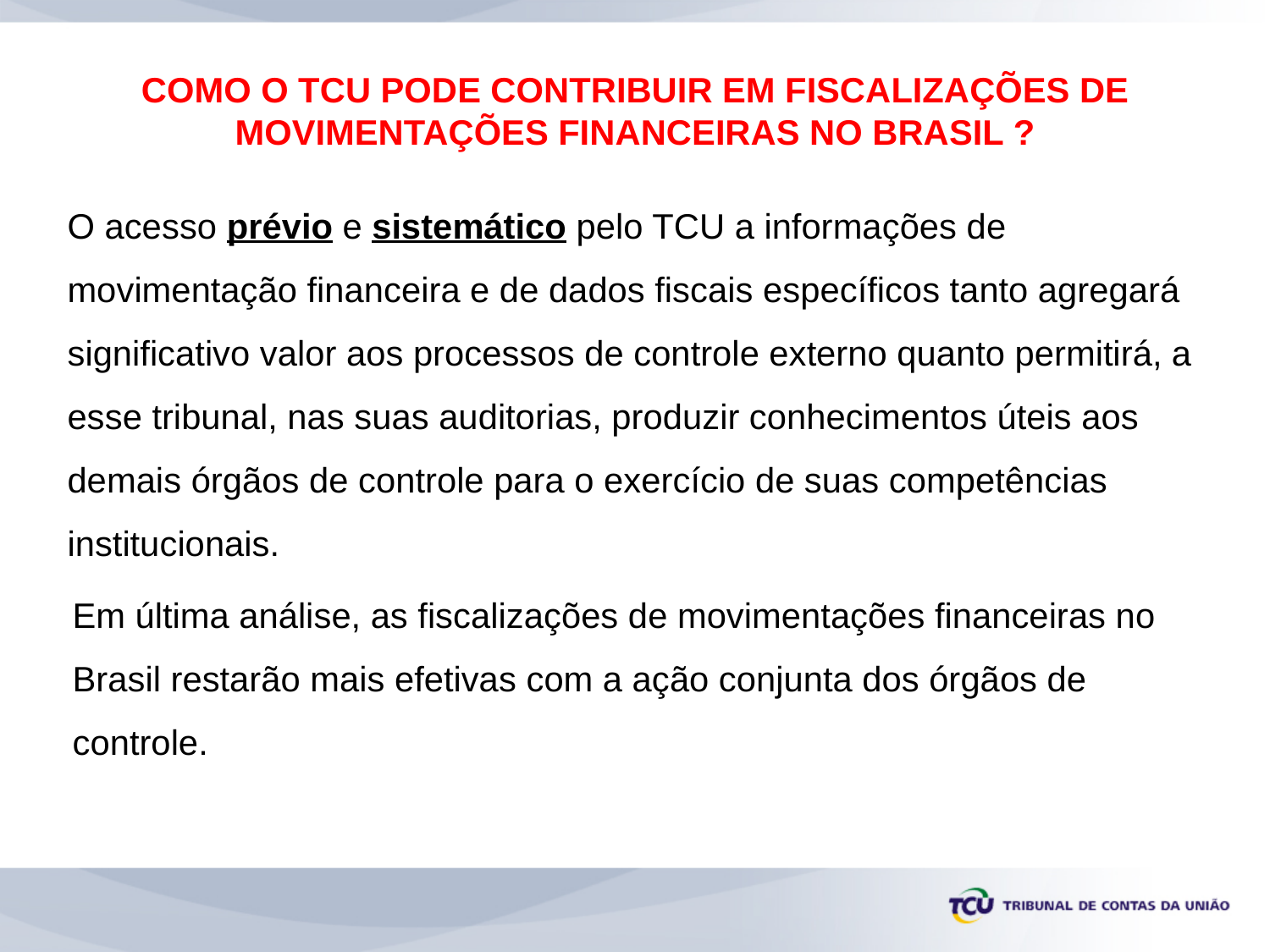

Como o TCU pode contribuir em Fiscalizações de Movimentações Financeiras no Brasil ?
O acesso prévio e sistemático pelo TCU a informações de movimentação financeira e de dados fiscais específicos tanto agregará significativo valor aos processos de controle externo quanto permitirá, a esse tribunal, nas suas auditorias, produzir conhecimentos úteis aos demais órgãos de controle para o exercício de suas competências institucionais.
Em última análise, as fiscalizações de movimentações financeiras no Brasil restarão mais efetivas com a ação conjunta dos órgãos de controle.